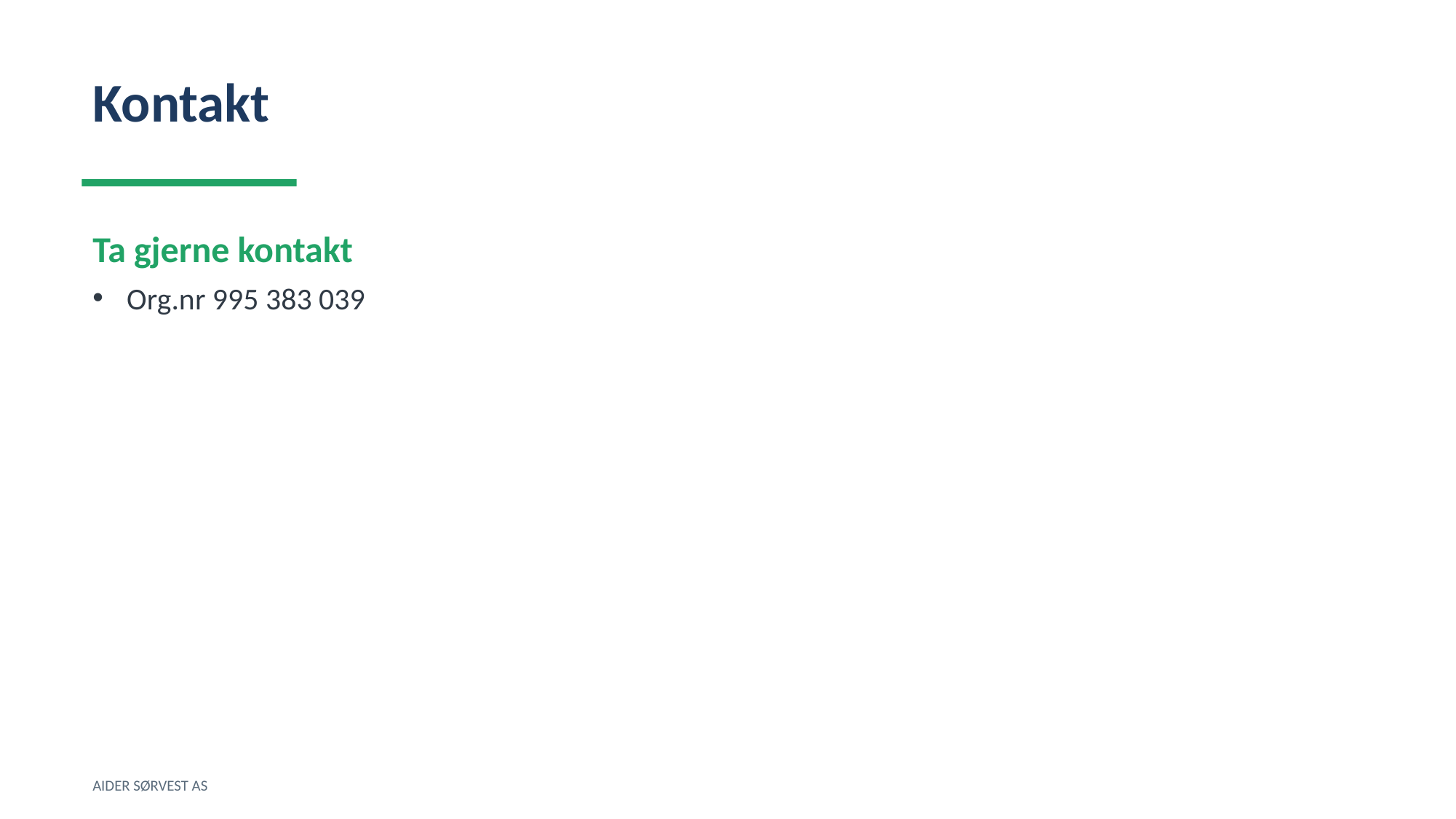

Kontakt

Ta gjerne kontakt
Org.nr 995 383 039
AIDER SØRVEST AS